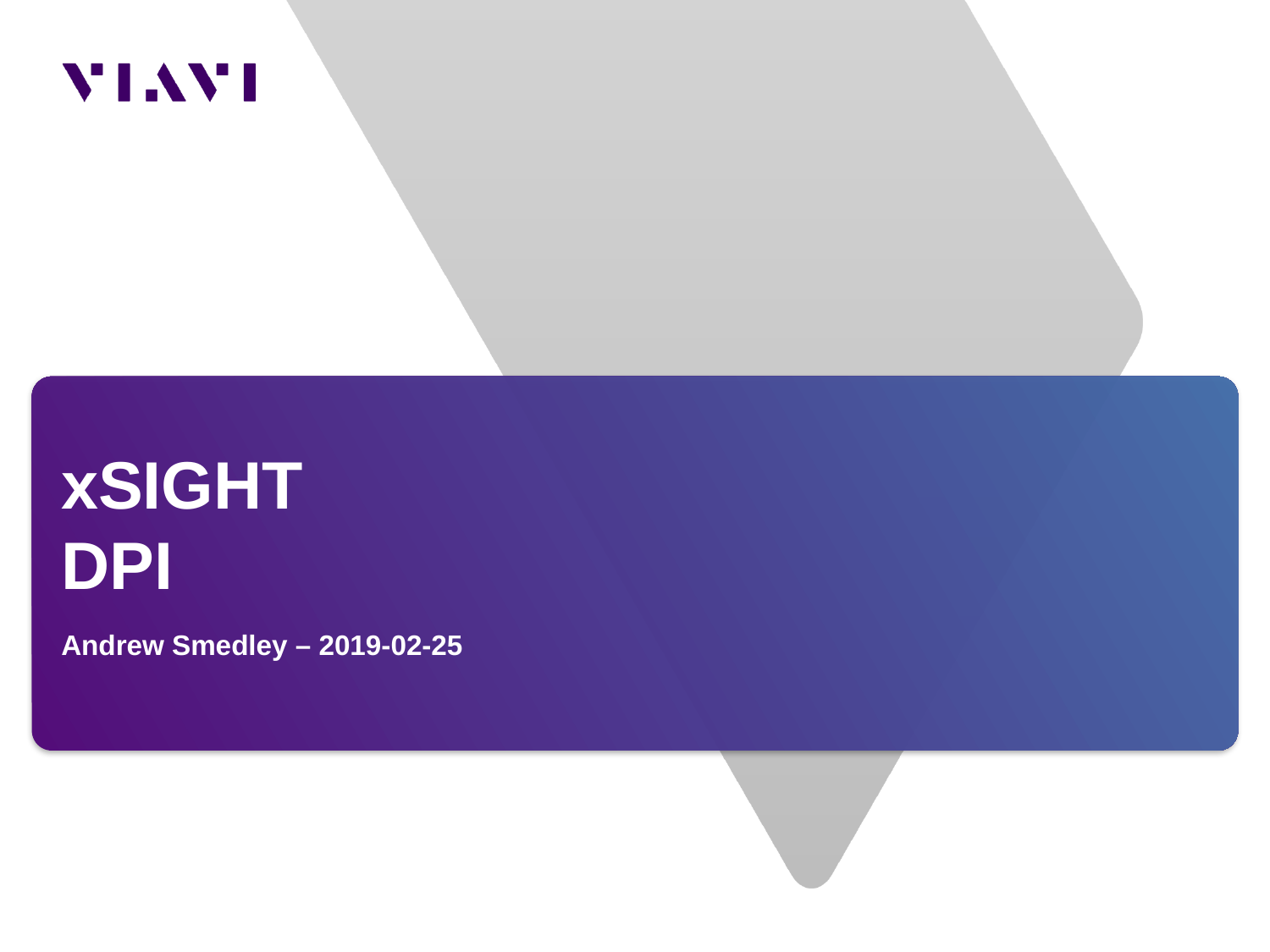

# xSIGHT DPI
Andrew Smedley – 2019-02-25